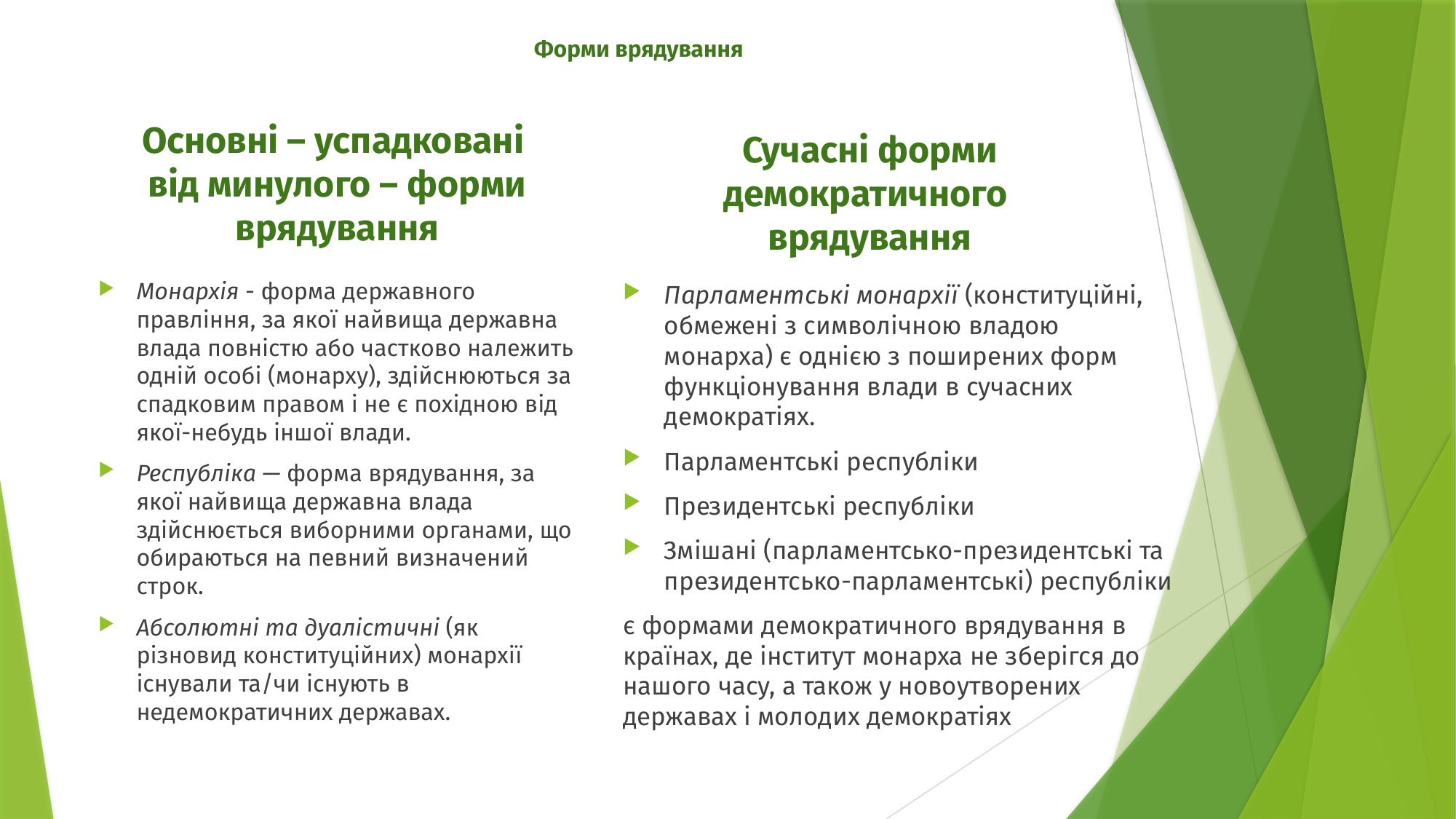

# Форми врядування
Основні – успадковані
від минулого – форми врядування

Сучасні форми демократичного  врядування
Монархія - форма державного правління, за якої найви­ща державна влада повністю або частково належить одній особі (монарху), здійснюються за спадковим правом і не є похідною від якої-небудь іншої влади.
Республіка — форма врядування, за якої найвища державна влада здійснюється виборними орга­нами, що обираються на певний ви­зна­чений строк.
Абсолютні та дуалістичні (як різновид конституційних) монархії існували та/чи існують в недемократичних державах.

Парламентські монархії (конституційні, обмежені з символічною владою монарха) є однією з поширених форм функціонування влади в сучасних демократіях.
Парламентські республіки
Президентські республіки
Змішані (парламентсько-президентські та президентсько-парламентські) республіки
є формами демократичного врядування в країнах, де інститут монарха не зберігся до нашого часу, а також у новоутворених державах і молодих демократіях